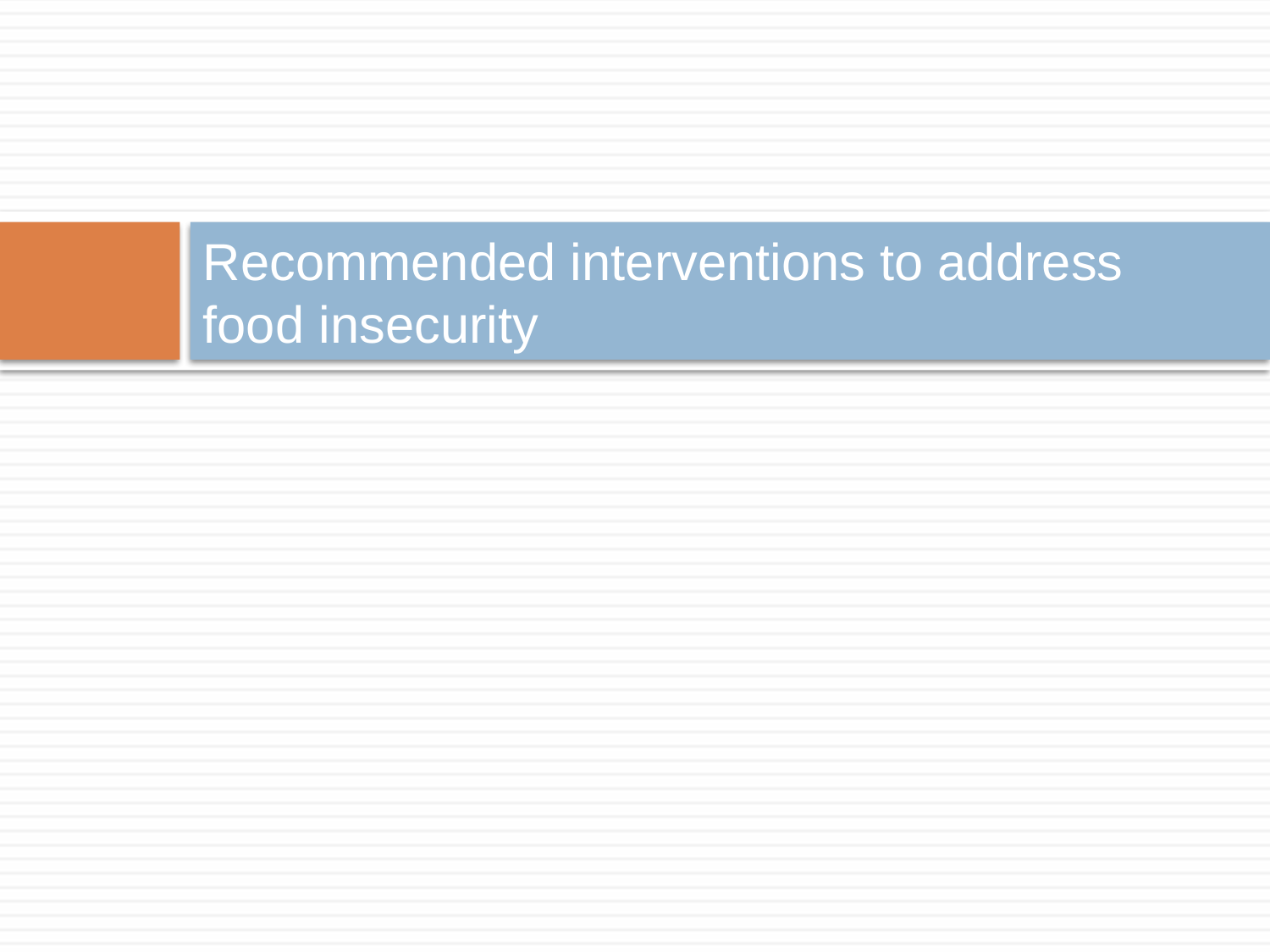

# Recommended interventions to address food insecurity